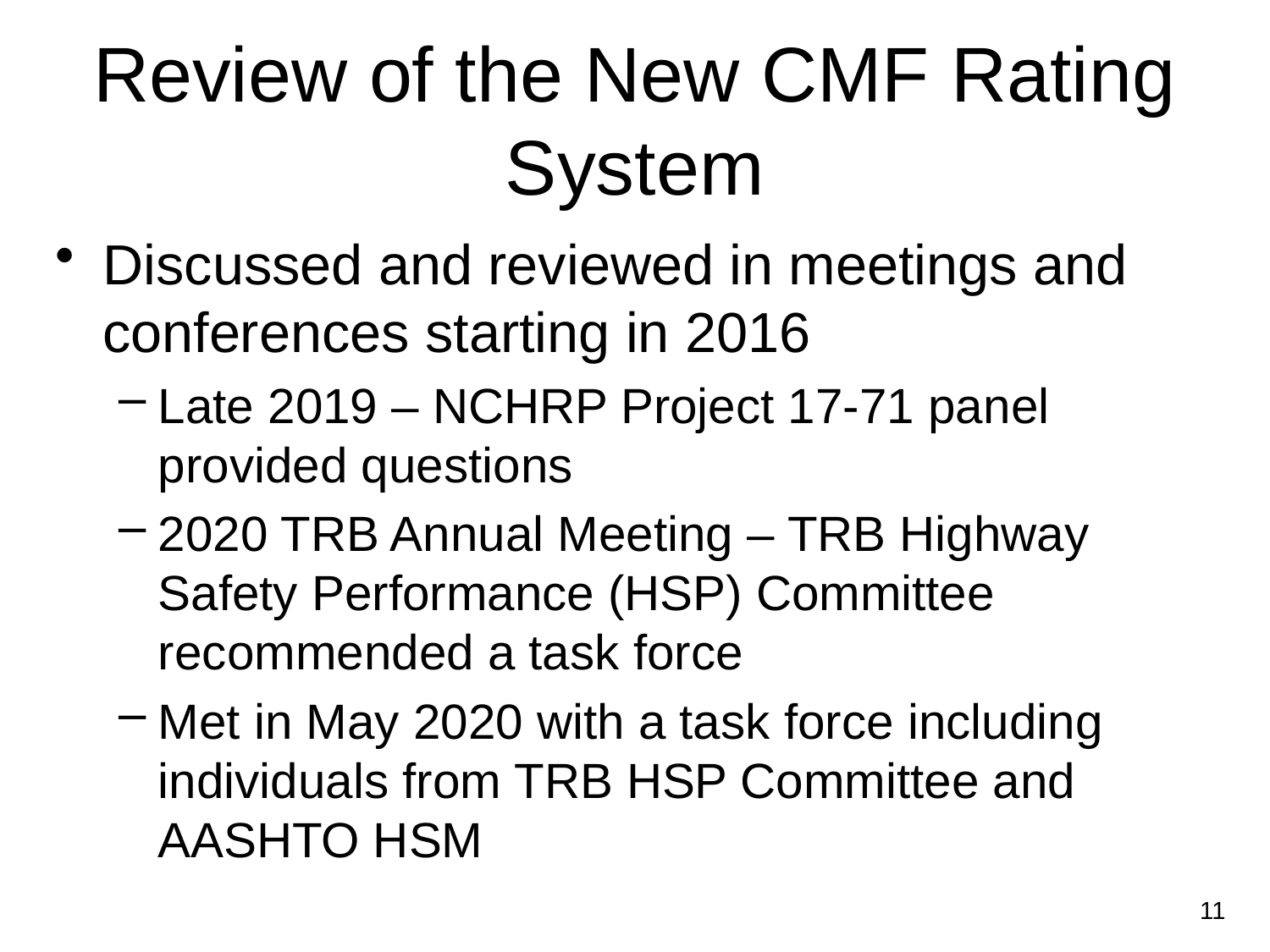

# Review of the New CMF Rating System
Discussed and reviewed in meetings and conferences starting in 2016
Late 2019 – NCHRP Project 17-71 panel provided questions
2020 TRB Annual Meeting – TRB Highway Safety Performance (HSP) Committee recommended a task force
Met in May 2020 with a task force including individuals from TRB HSP Committee and AASHTO HSM

11